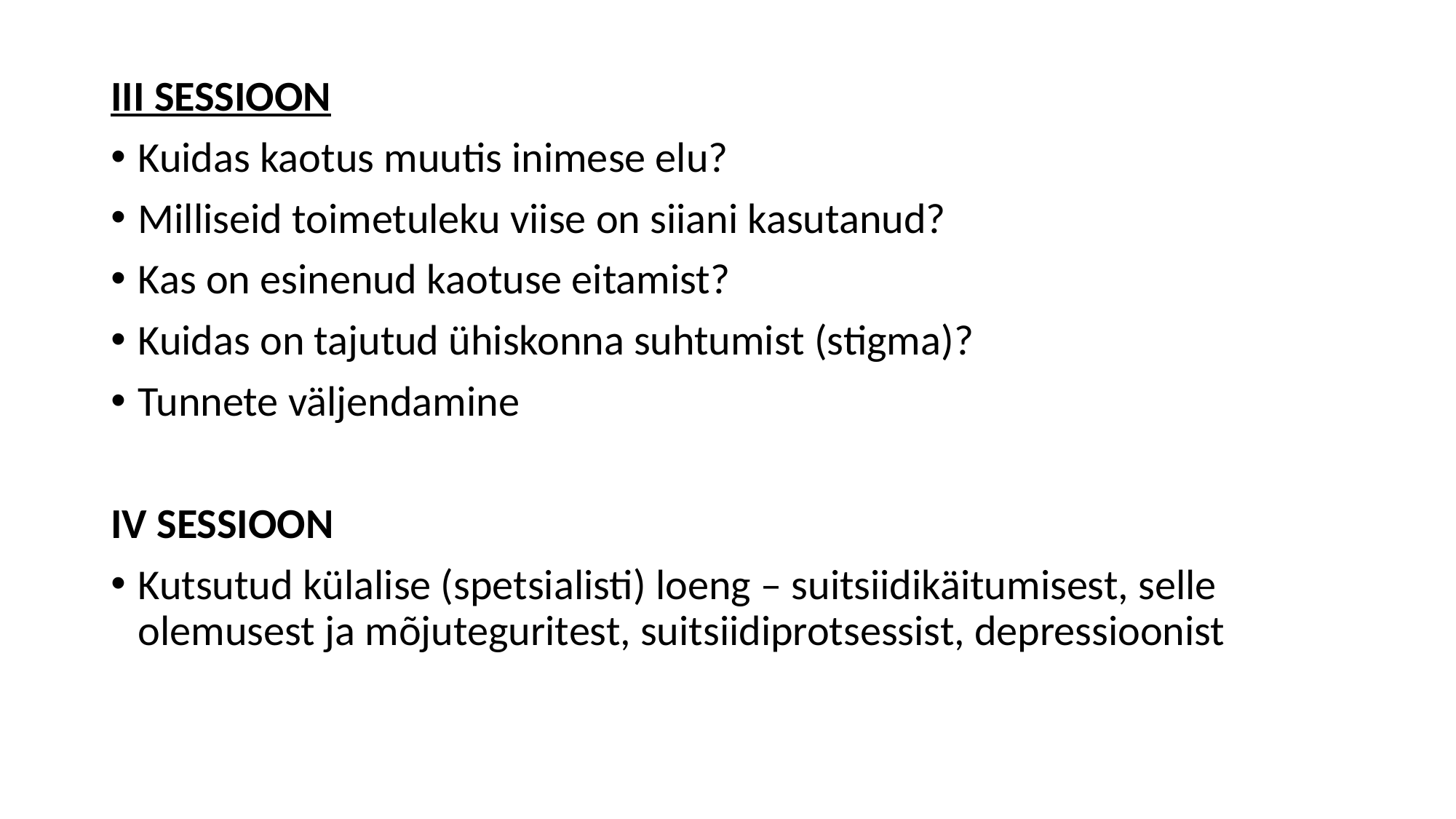

III SESSIOON
Kuidas kaotus muutis inimese elu?
Milliseid toimetuleku viise on siiani kasutanud?
Kas on esinenud kaotuse eitamist?
Kuidas on tajutud ühiskonna suhtumist (stigma)?
Tunnete väljendamine

IV SESSIOON
Kutsutud külalise (spetsialisti) loeng – suitsiidikäitumisest, selle olemusest ja mõjuteguritest, suitsiidiprotsessist, depressioonist